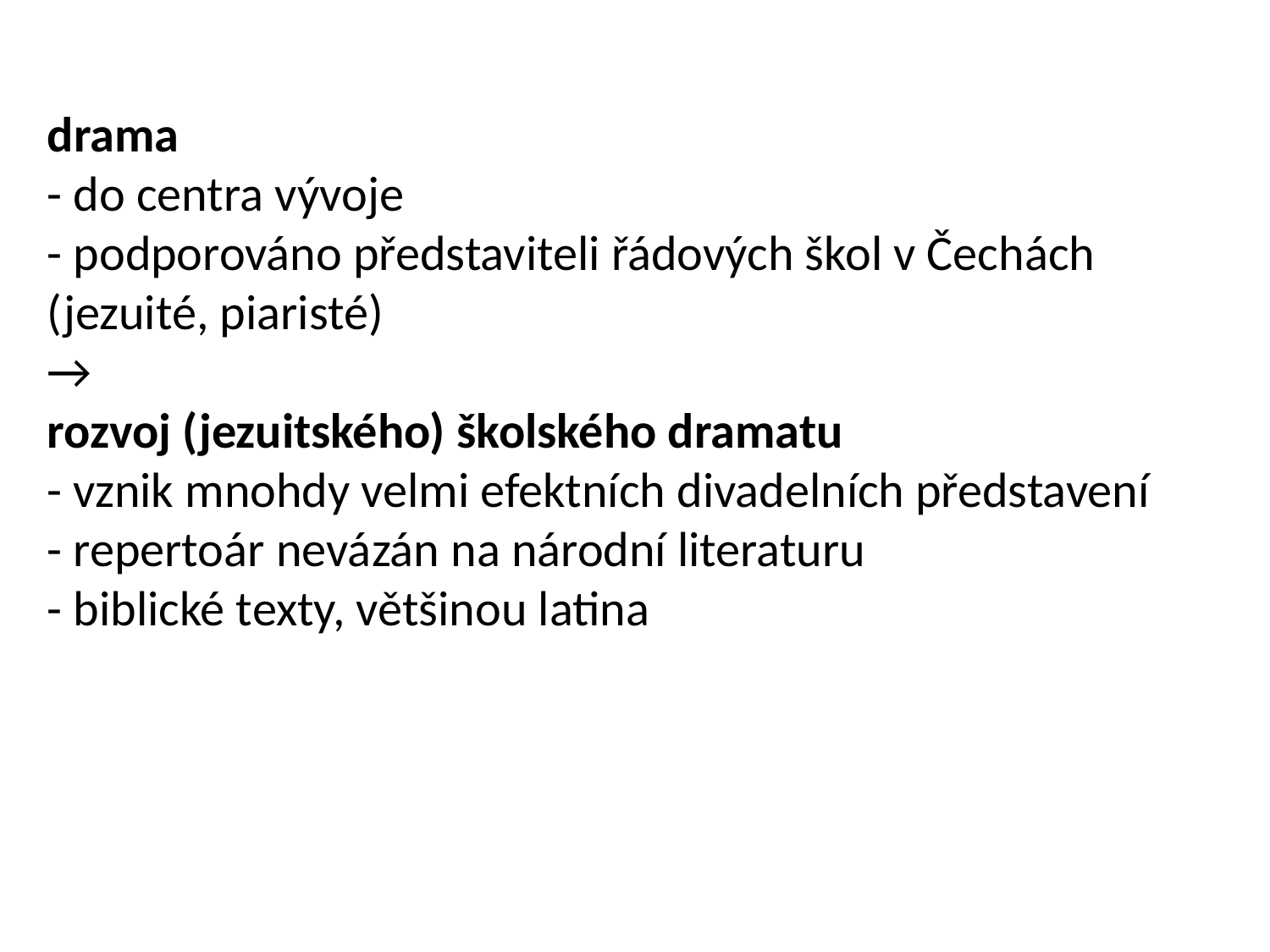

drama
- do centra vývoje
- podporováno představiteli řádových škol v Čechách (jezuité, piaristé)
→
rozvoj (jezuitského) školského dramatu
- vznik mnohdy velmi efektních divadelních představení
- repertoár nevázán na národní literaturu
- biblické texty, většinou latina